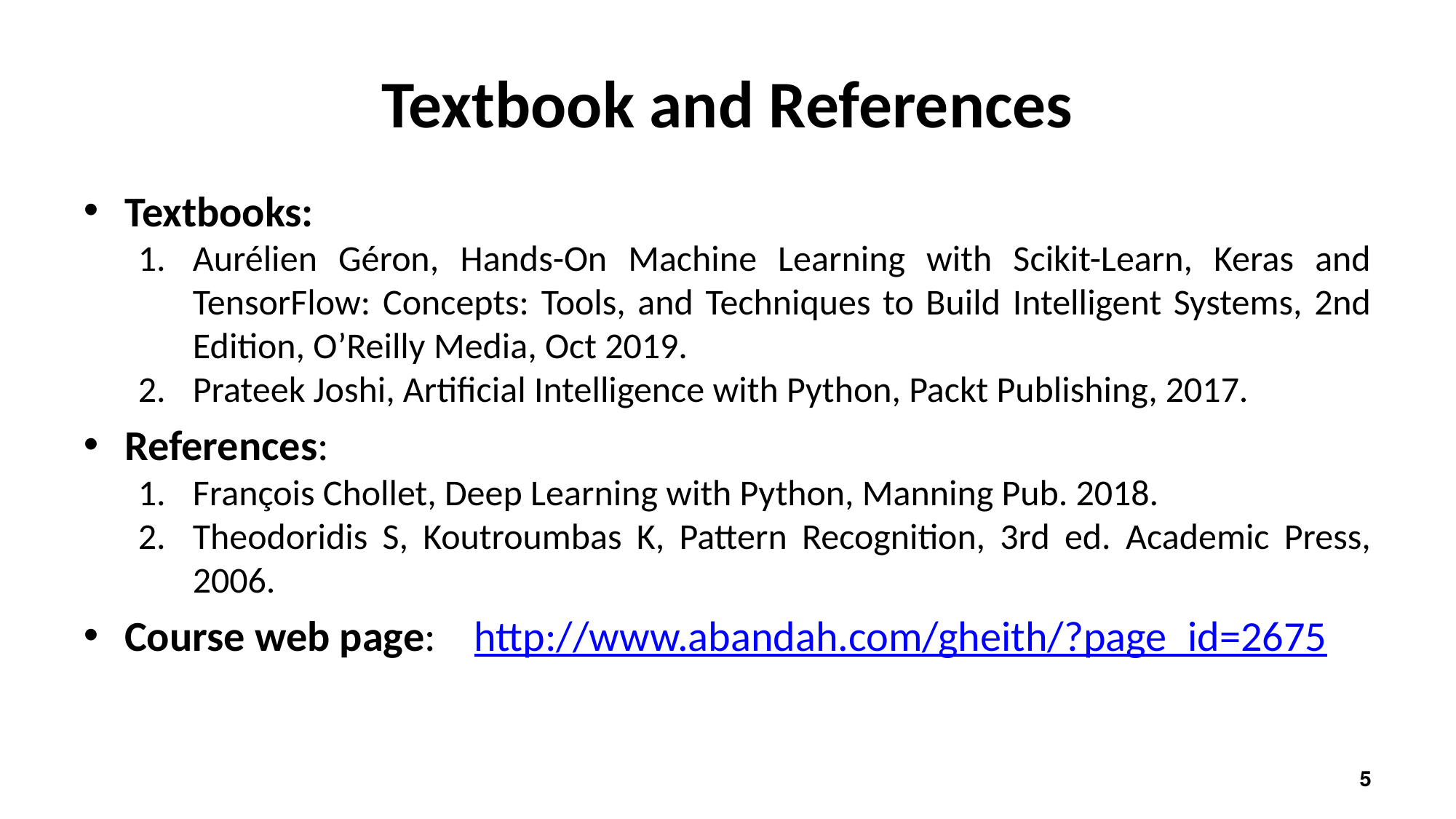

# Textbook and References
Textbooks:
Aurélien Géron, Hands-On Machine Learning with Scikit-Learn, Keras and TensorFlow: Concepts: Tools, and Techniques to Build Intelligent Systems, 2nd Edition, O’Reilly Media, Oct 2019.
Prateek Joshi, Artificial Intelligence with Python, Packt Publishing, 2017.
References:
François Chollet, Deep Learning with Python, Manning Pub. 2018.
Theodoridis S, Koutroumbas K, Pattern Recognition, 3rd ed. Academic Press, 2006.
Course web page:    http://www.abandah.com/gheith/?page_id=2675
5